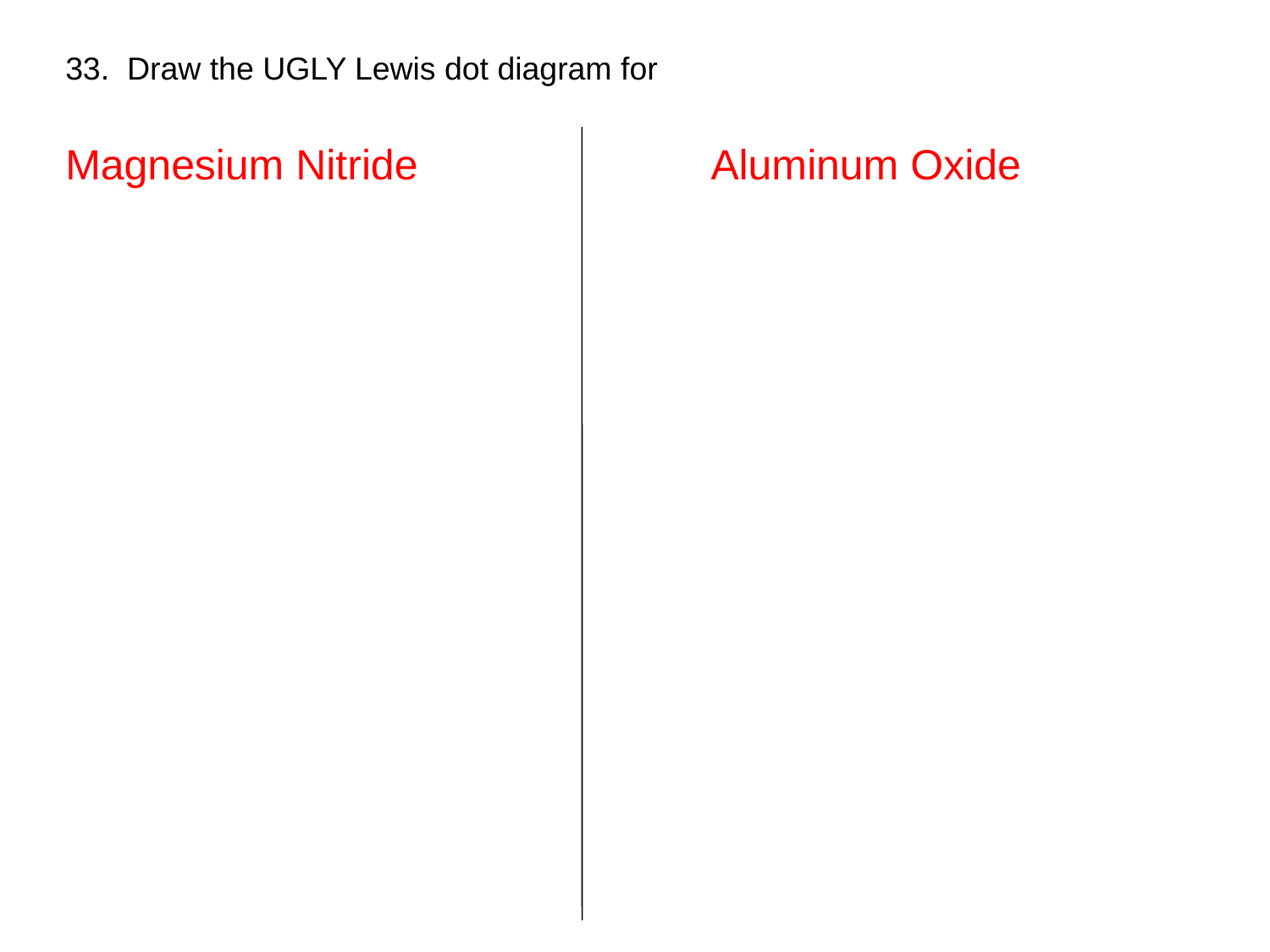

33.  Draw the UGLY Lewis dot diagram for
Magnesium Nitride                         Aluminum Oxide